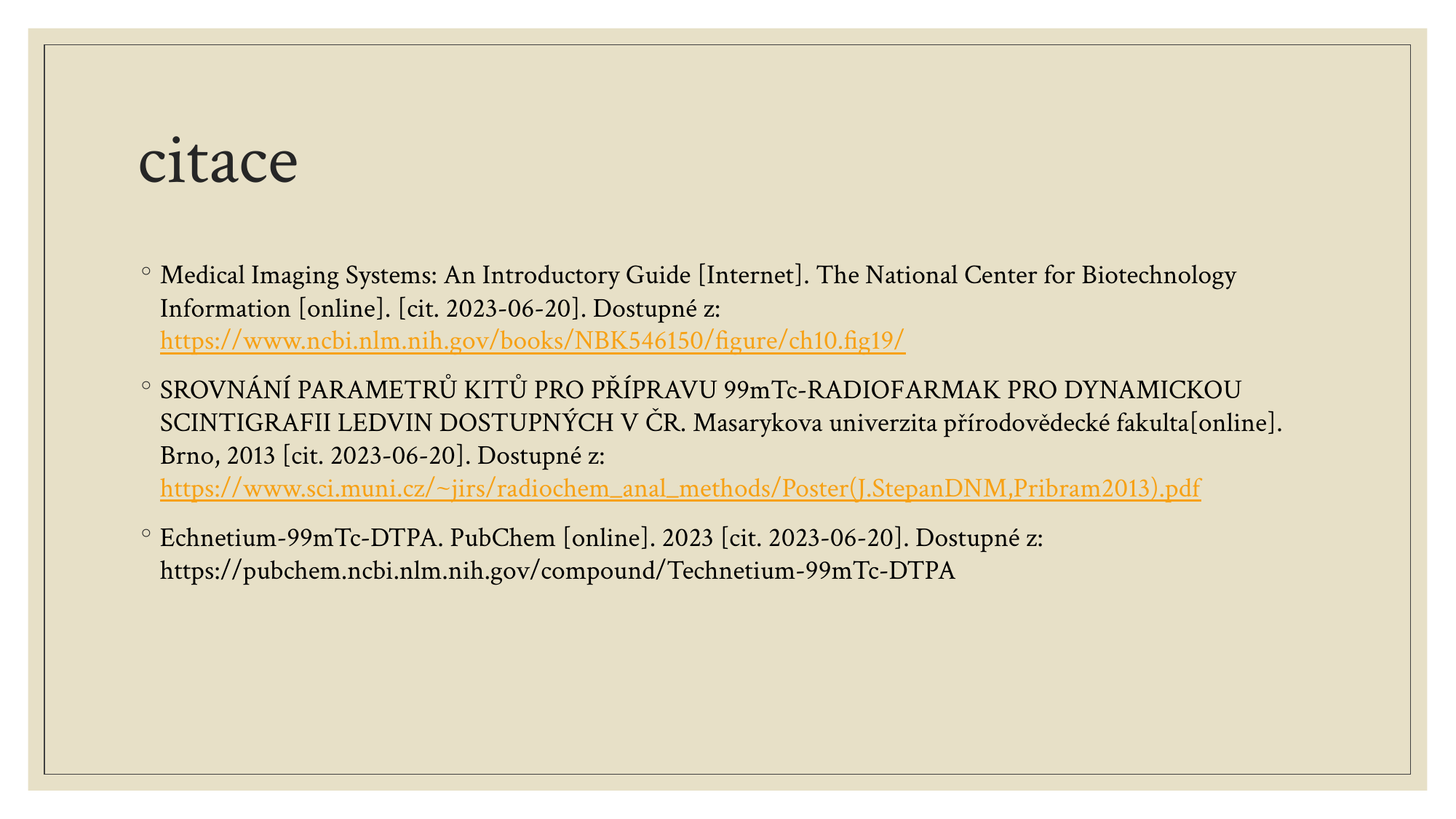

# citace
Medical Imaging Systems: An Introductory Guide [Internet]. The National Center for Biotechnology Information [online]. [cit. 2023-06-20]. Dostupné z: https://www.ncbi.nlm.nih.gov/books/NBK546150/figure/ch10.fig19/
SROVNÁNÍ PARAMETRŮ KITŮ PRO PŘÍPRAVU 99mTc-RADIOFARMAK PRO DYNAMICKOU SCINTIGRAFII LEDVIN DOSTUPNÝCH V ČR. Masarykova univerzita přírodovědecké fakulta[online]. Brno, 2013 [cit. 2023-06-20]. Dostupné z: https://www.sci.muni.cz/~jirs/radiochem_anal_methods/Poster(J.StepanDNM,Pribram2013).pdf
Echnetium-99mTc-DTPA. PubChem [online]. 2023 [cit. 2023-06-20]. Dostupné z: https://pubchem.ncbi.nlm.nih.gov/compound/Technetium-99mTc-DTPA